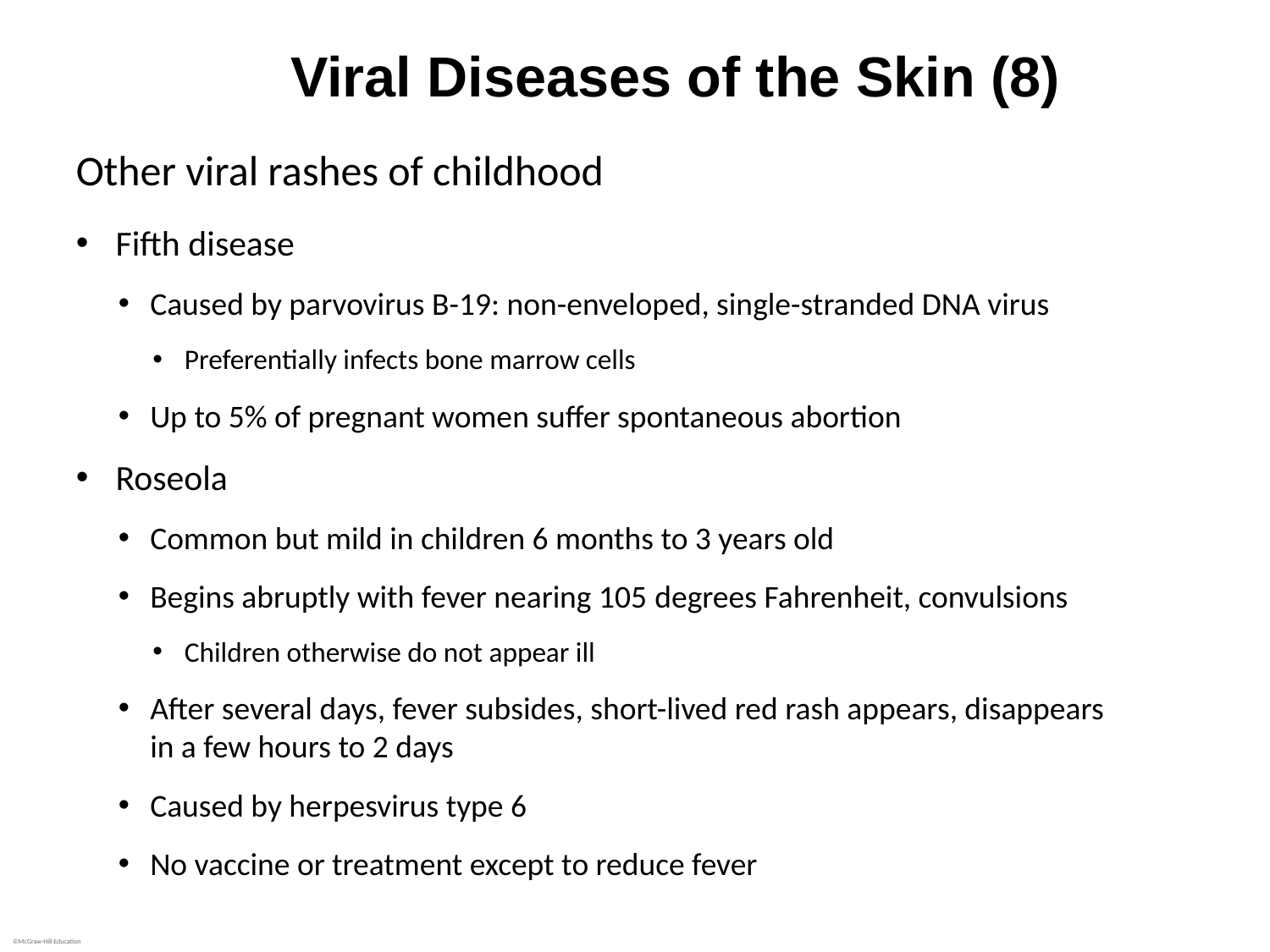

# Viral Diseases of the Skin (8)
Other viral rashes of childhood
Fifth disease
Caused by parvovirus B-19: non-enveloped, single-stranded DNA virus
Preferentially infects bone marrow cells
Up to 5% of pregnant women suffer spontaneous abortion
Roseola
Common but mild in children 6 months to 3 years old
Begins abruptly with fever nearing 105 degrees Fahrenheit, convulsions
Children otherwise do not appear ill
After several days, fever subsides, short-lived red rash appears, disappears in a few hours to 2 days
Caused by herpesvirus type 6
No vaccine or treatment except to reduce fever